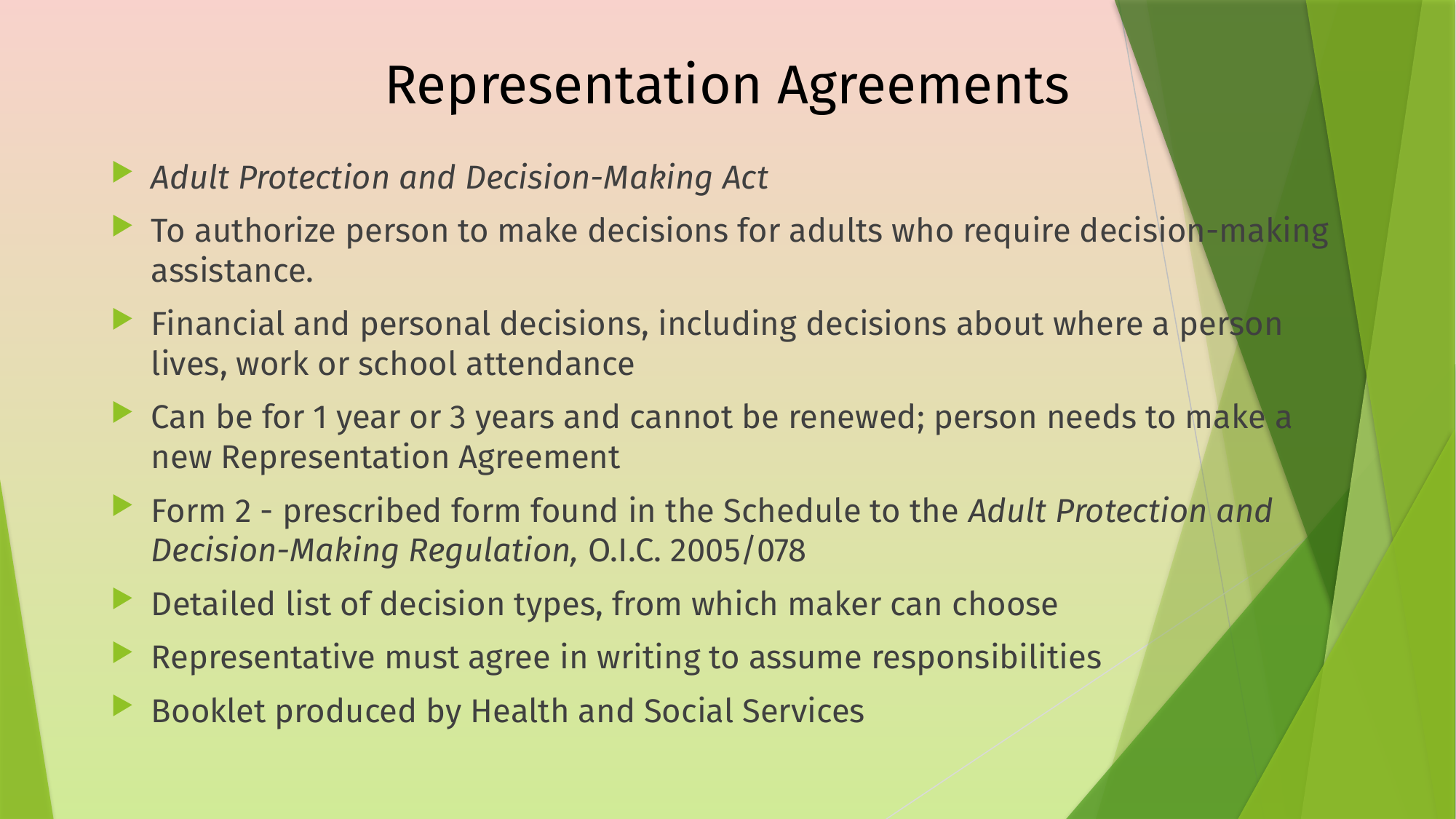

# Representation Agreements
Adult Protection and Decision-Making Act
To authorize person to make decisions for adults who require decision-making assistance.
Financial and personal decisions, including decisions about where a person lives, work or school attendance
Can be for 1 year or 3 years and cannot be renewed; person needs to make a new Representation Agreement
Form 2 - prescribed form found in the Schedule to the Adult Protection and Decision-Making Regulation, O.I.C. 2005/078
Detailed list of decision types, from which maker can choose
Representative must agree in writing to assume responsibilities
Booklet produced by Health and Social Services